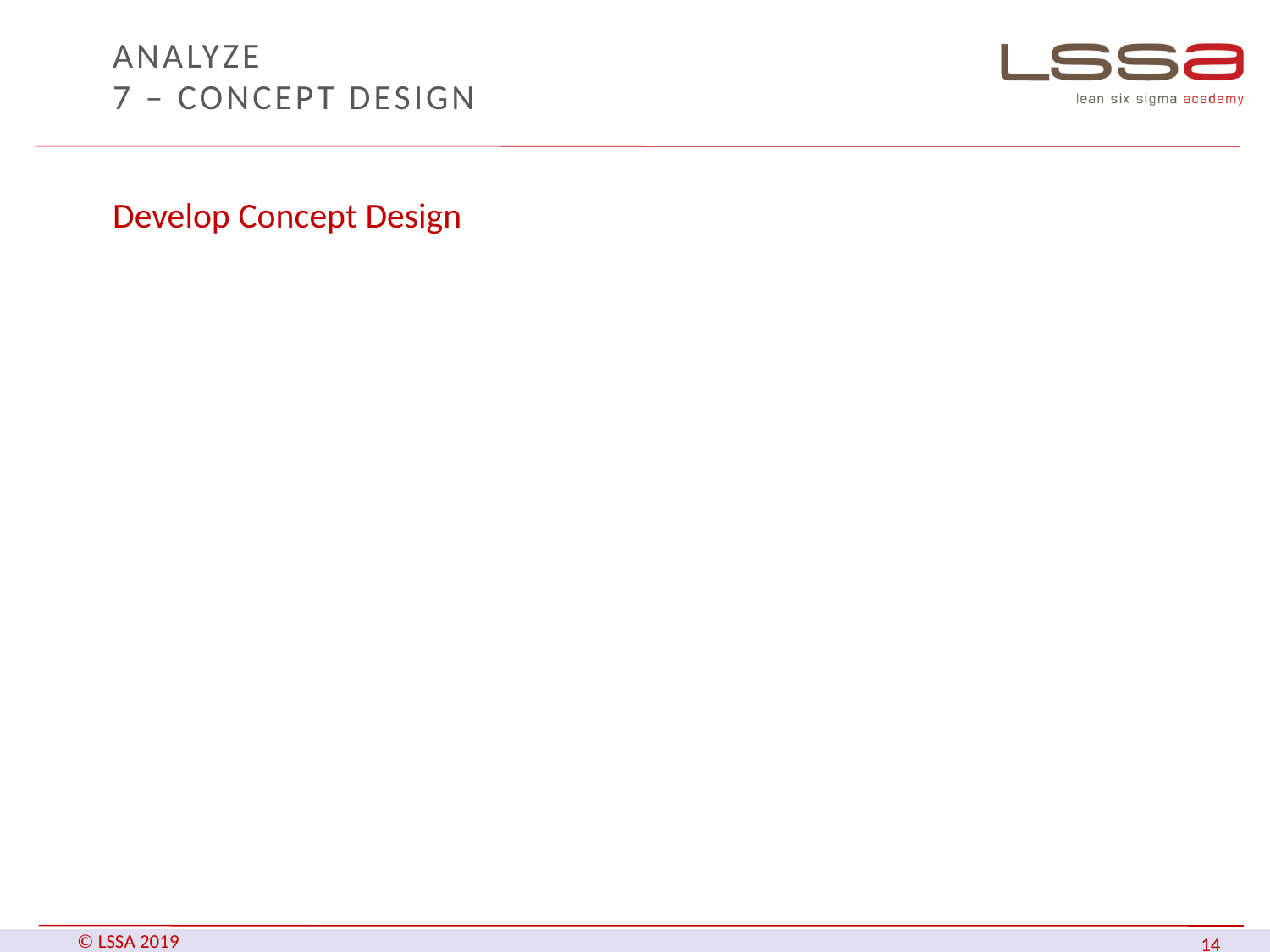

# ANALYZE 7 – Concept Design
Develop Concept Design